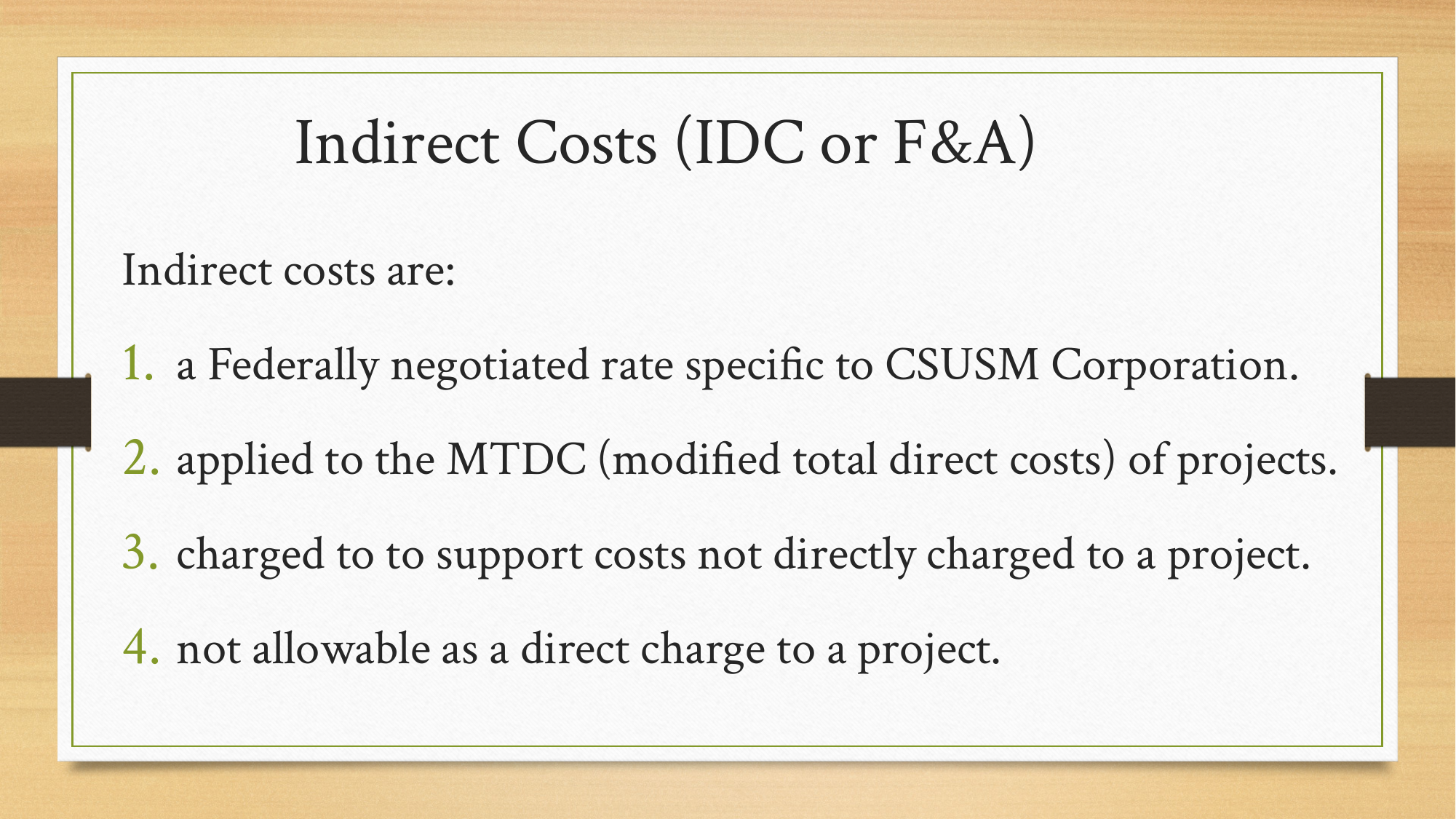

Indirect Costs (IDC or F&A)
Indirect costs are:
a Federally negotiated rate specific to CSUSM Corporation.
applied to the MTDC (modified total direct costs) of projects.
charged to to support costs not directly charged to a project.
not allowable as a direct charge to a project.